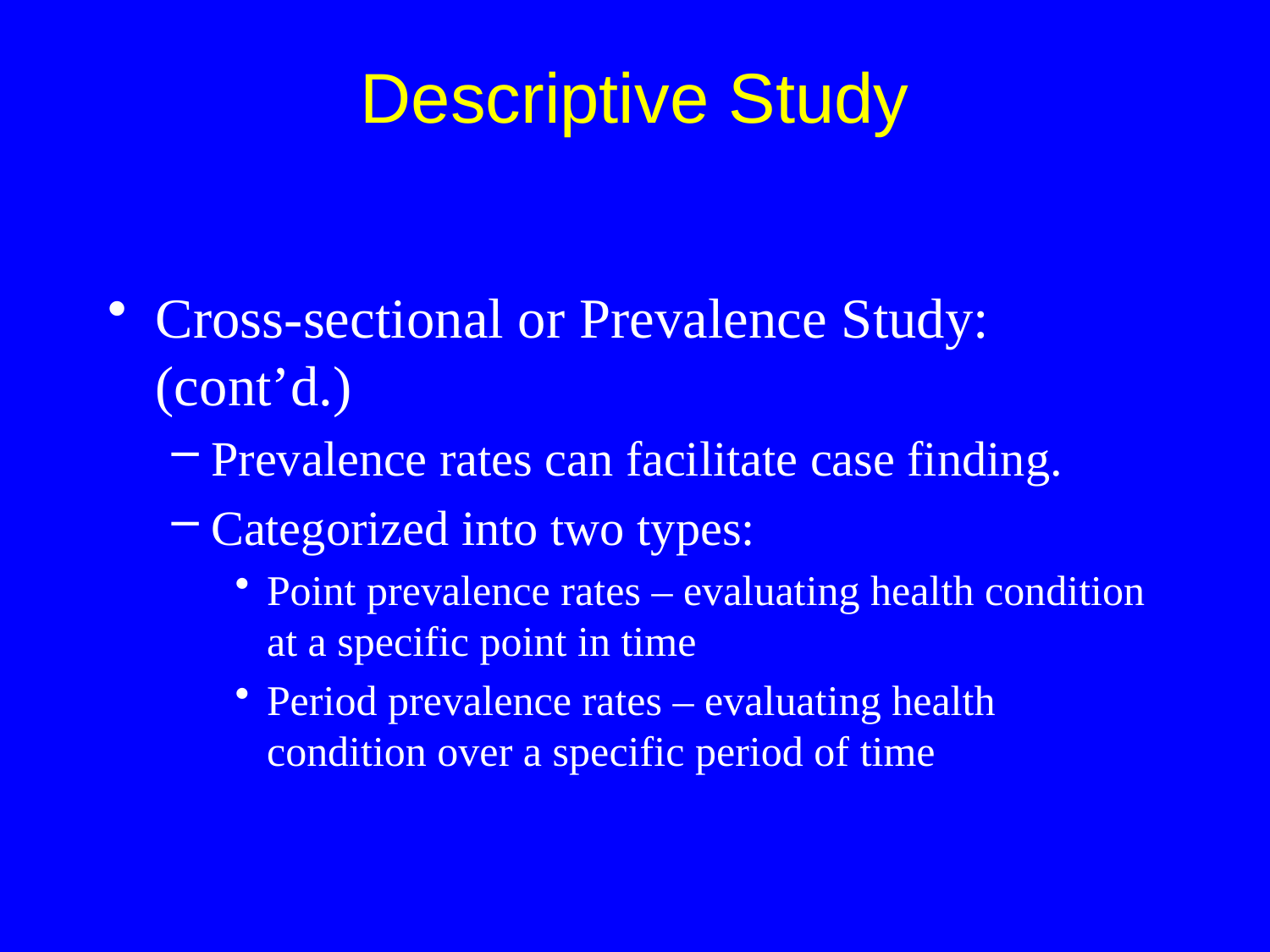

Cross-sectional or Prevalence Study: (cont’d.)
Prevalence rates can facilitate case finding.
Categorized into two types:
Point prevalence rates – evaluating health condition
at a specific point in time
Period prevalence rates – evaluating health condition over a specific period of time
Descriptive Study